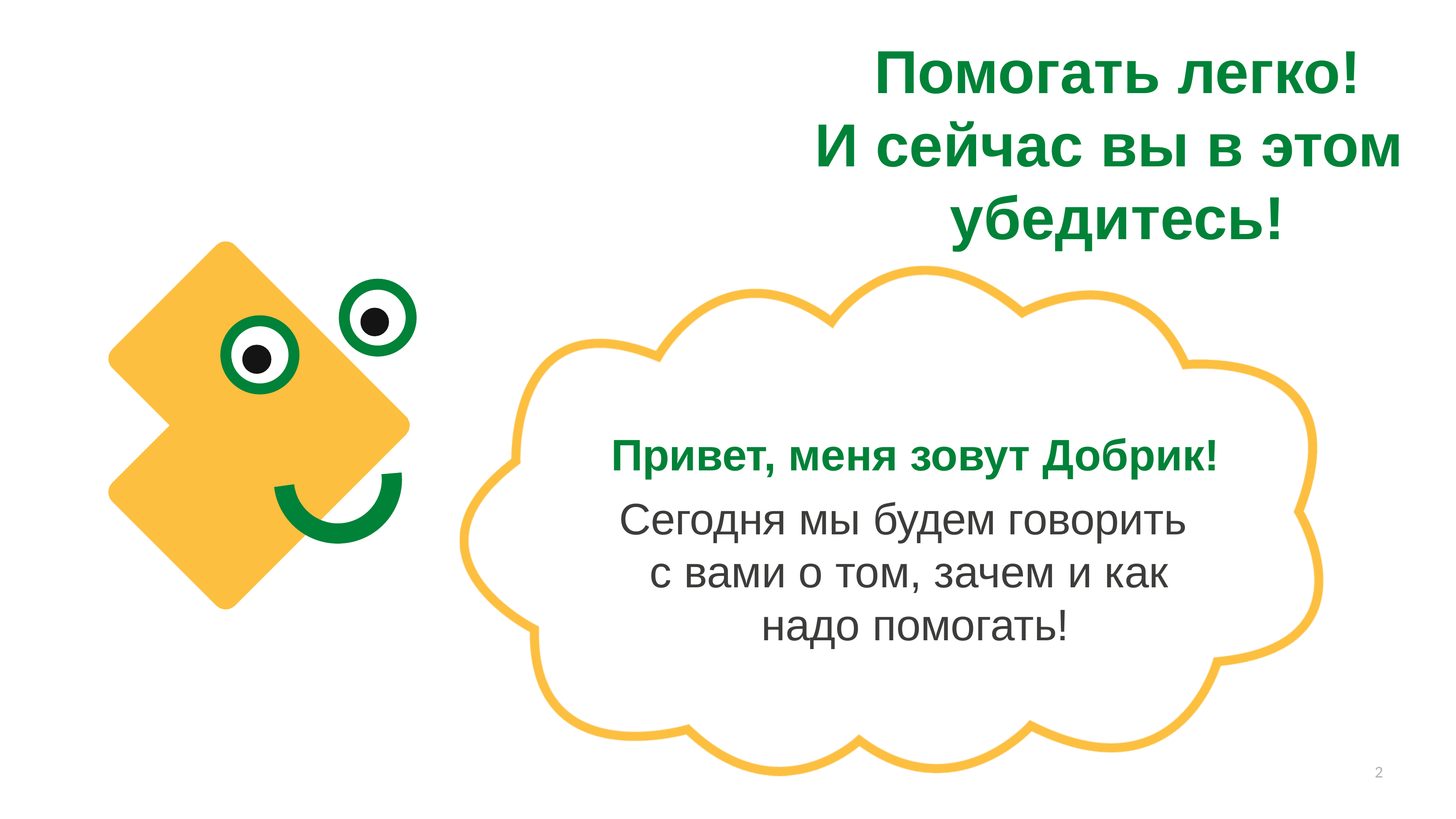

Помогать легко!
И сейчас вы в этом
убедитесь!

Привет, меня зовут Добрик!
Сегодня мы будем говорить
с вами о том, зачем и как
надо помогать!

2